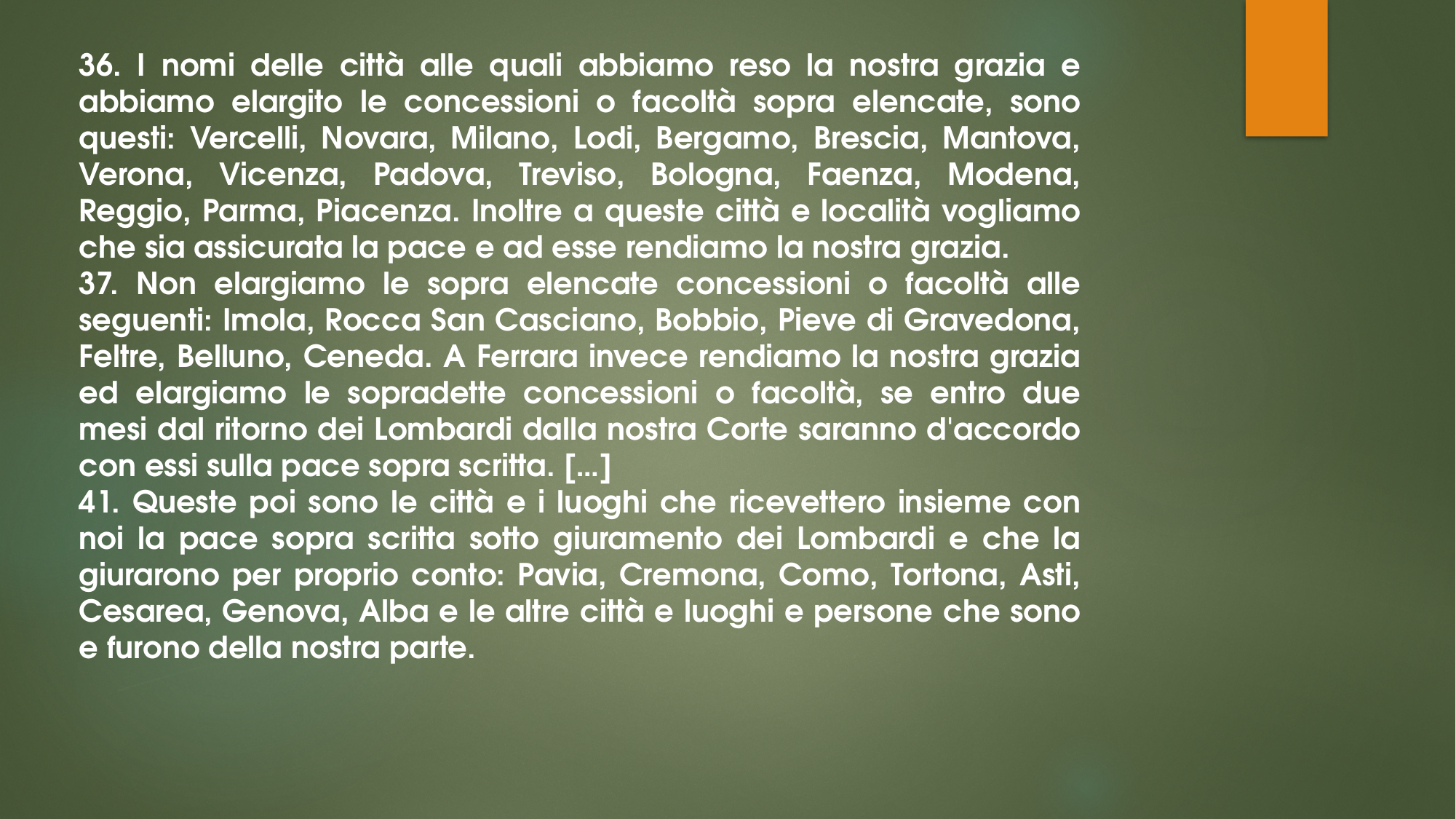

36. I nomi delle città alle quali abbiamo reso la nostra grazia e abbiamo elargito le concessioni o facoltà sopra elencate, sono questi: Vercelli, Novara, Milano, Lodi, Bergamo, Brescia, Mantova, Verona, Vicenza, Padova, Treviso, Bologna, Faenza, Modena, Reggio, Parma, Piacenza. Inoltre a queste città e località vogliamo che sia assicurata la pace e ad esse rendiamo la nostra grazia.
37. Non elargiamo le sopra elencate concessioni o facoltà alle seguenti: Imola, Rocca San Casciano, Bobbio, Pieve di Gravedona, Feltre, Belluno, Ceneda. A Ferrara invece rendiamo la nostra grazia ed elargiamo le sopradette concessioni o facoltà, se entro due mesi dal ritorno dei Lombardi dalla nostra Corte saranno d'accordo con essi sulla pace sopra scritta. […]
41. Queste poi sono le città e i luoghi che ricevettero insieme con noi la pace sopra scritta sotto giuramento dei Lombardi e che la giurarono per proprio conto: Pavia, Cremona, Como, Tortona, Asti, Cesarea, Genova, Alba e le altre città e luoghi e persone che sono e furono della nostra parte.